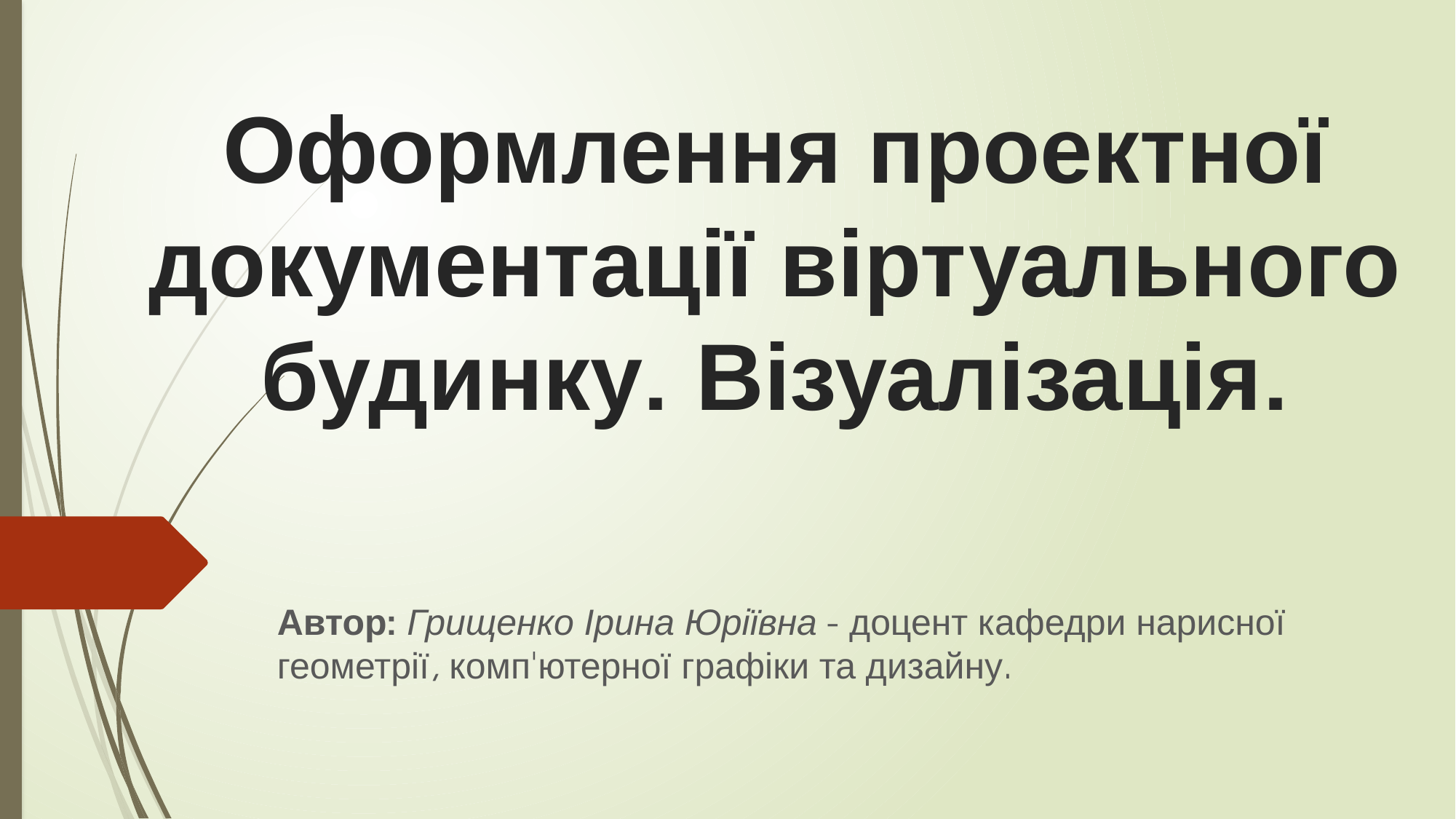

# Оформлення проектної документації віртуального будинку. Візуалізація.
Автор: Грищенко Ірина Юріївна - доцент кафедри нарисної геометрії, комп'ютерної графіки та дизайну.